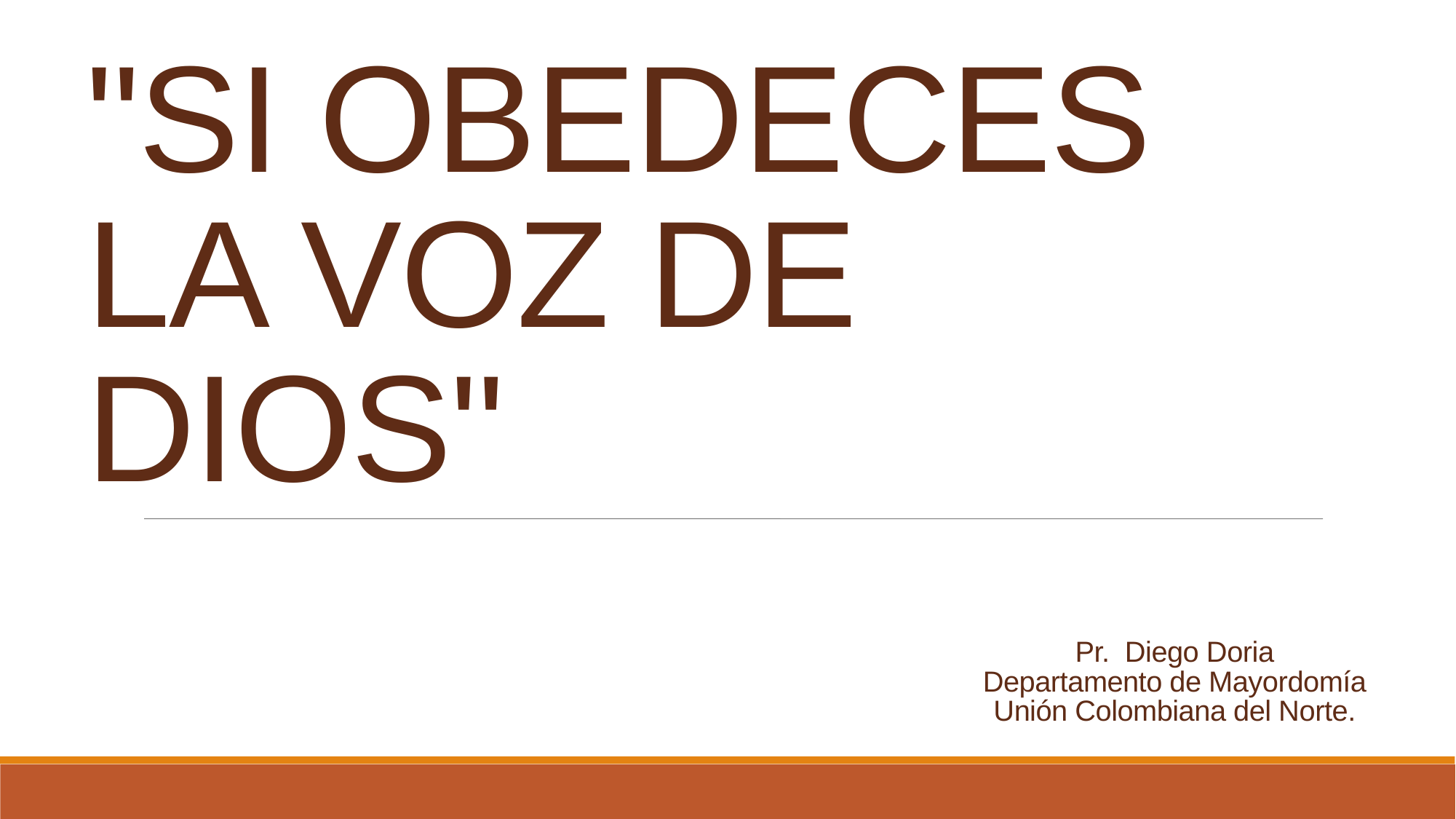

# "SI OBEDECES LA VOZ DE DIOS"
Pr.  Diego Doria
Departamento de Mayordomía
Unión Colombiana del Norte.